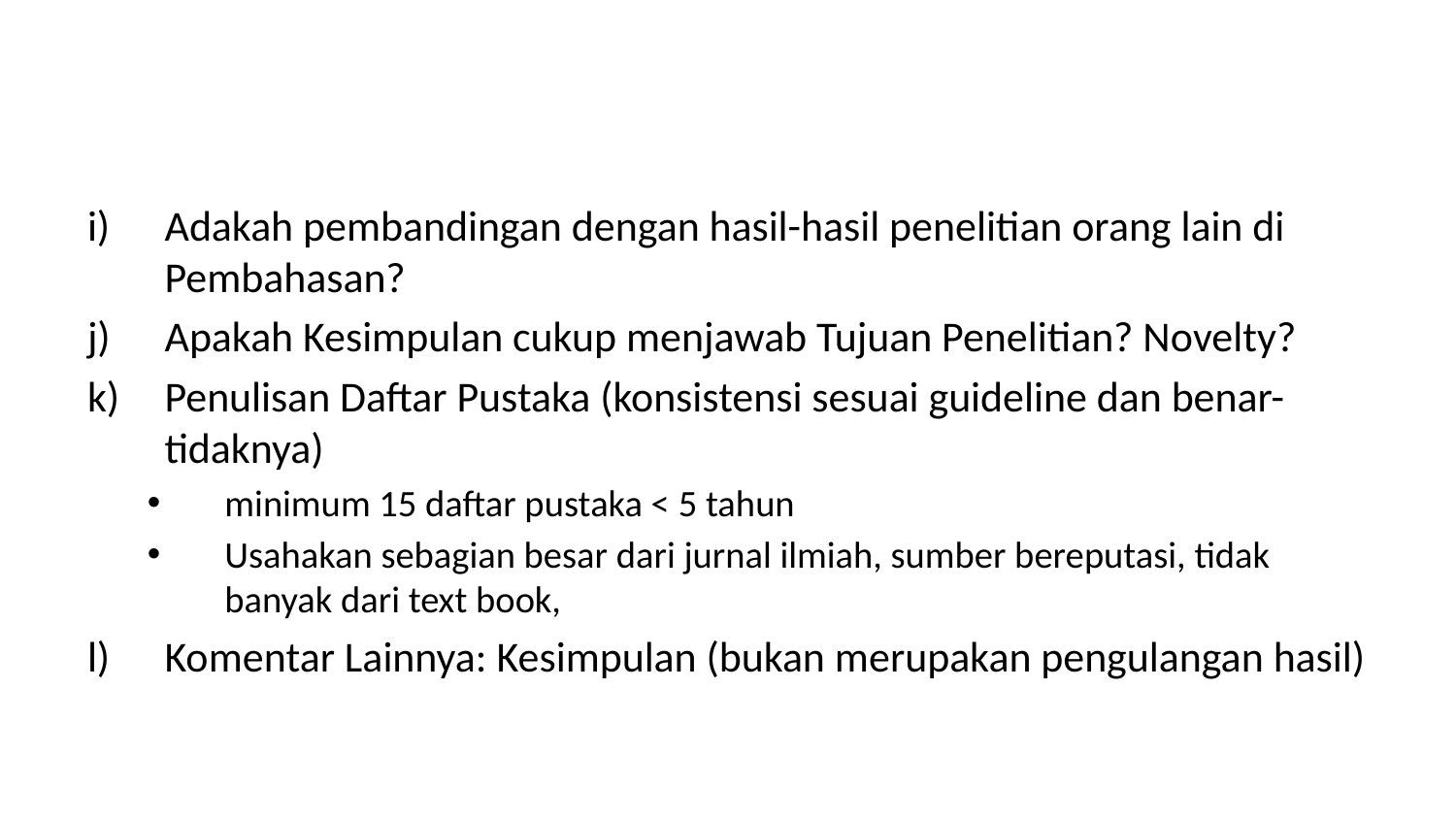

#
Adakah pembandingan dengan hasil-hasil penelitian orang lain di Pembahasan?
Apakah Kesimpulan cukup menjawab Tujuan Penelitian? Novelty?
Penulisan Daftar Pustaka (konsistensi sesuai guideline dan benar-tidaknya)
minimum 15 daftar pustaka < 5 tahun
Usahakan sebagian besar dari jurnal ilmiah, sumber bereputasi, tidak banyak dari text book,
Komentar Lainnya: Kesimpulan (bukan merupakan pengulangan hasil)